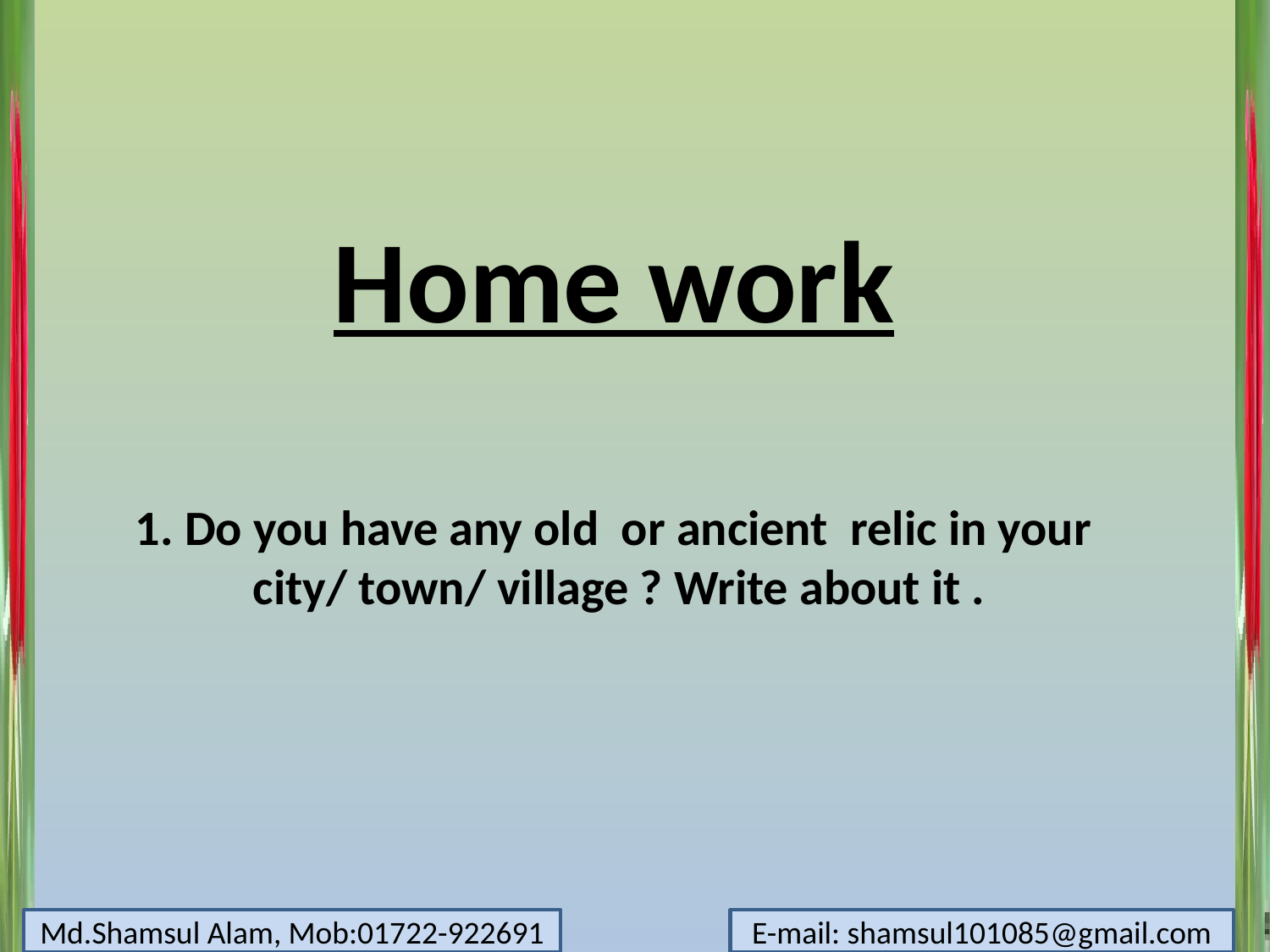

Home work
1. Do you have any old  or ancient  relic in your  city/ town/ village ? Write about it .